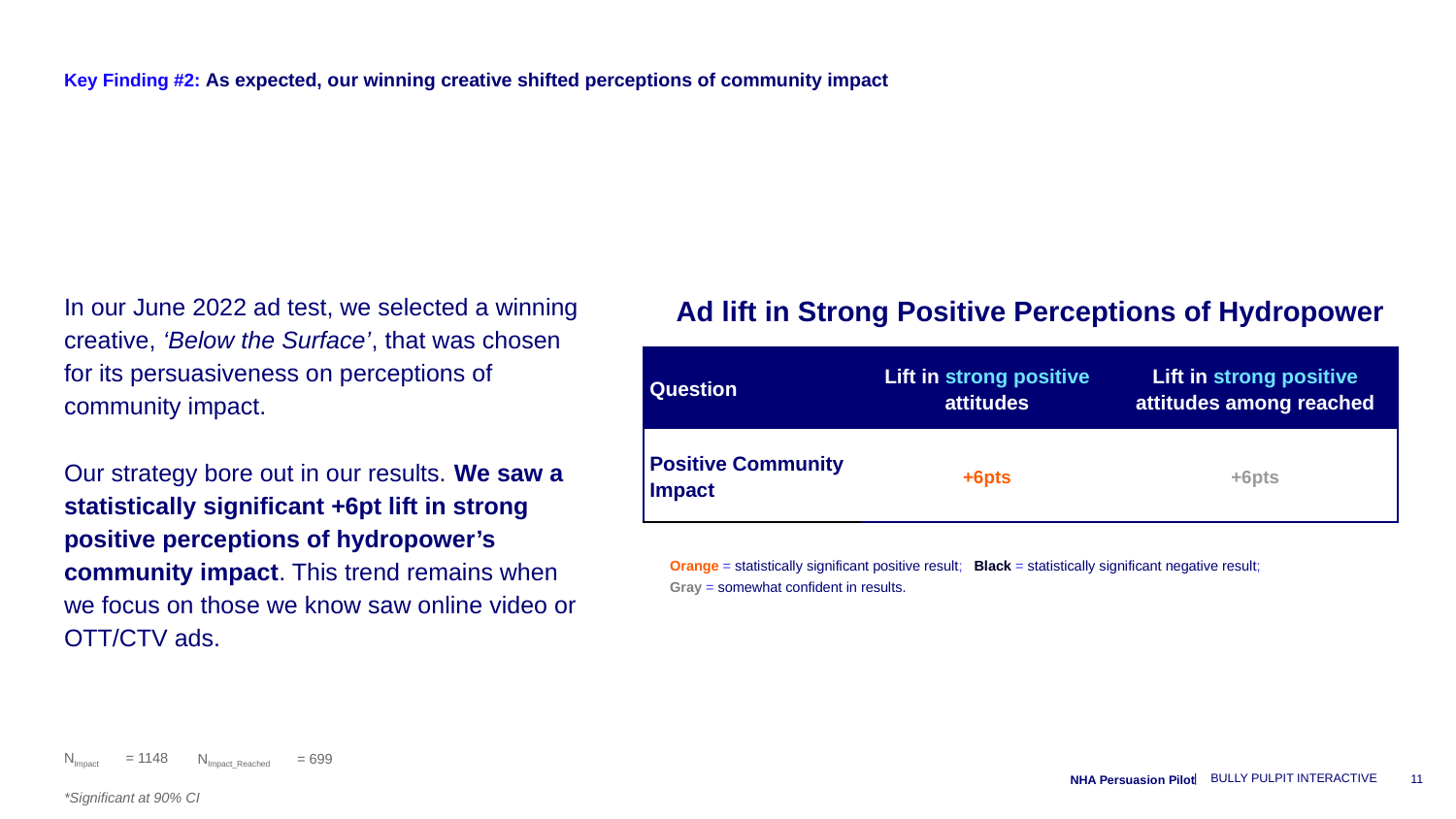

# Key Finding #2: As expected, our winning creative shifted perceptions of community impact

In our June 2022 ad test, we selected a winning creative, ‘Below the Surface’, that was chosen for its persuasiveness on perceptions of community impact.

Our strategy bore out in our results. We saw a statistically significant +6pt lift in strong positive perceptions of hydropower’s community impact. This trend remains when we focus on those we know saw online video or OTT/CTV ads.
Ad lift in Strong Positive Perceptions of Hydropower
| Question | Lift in strong positive attitudes | Lift in strong positive attitudes among reached |
| --- | --- | --- |
| Positive Community Impact | +6pts | +6pts |
Orange = statistically significant positive result;   Black = statistically significant negative result;
Gray = somewhat confident in results.

NImpact_Reached       = 699

NImpact       = 1148
*Significant at 90% CI
NHA Persuasion Pilot